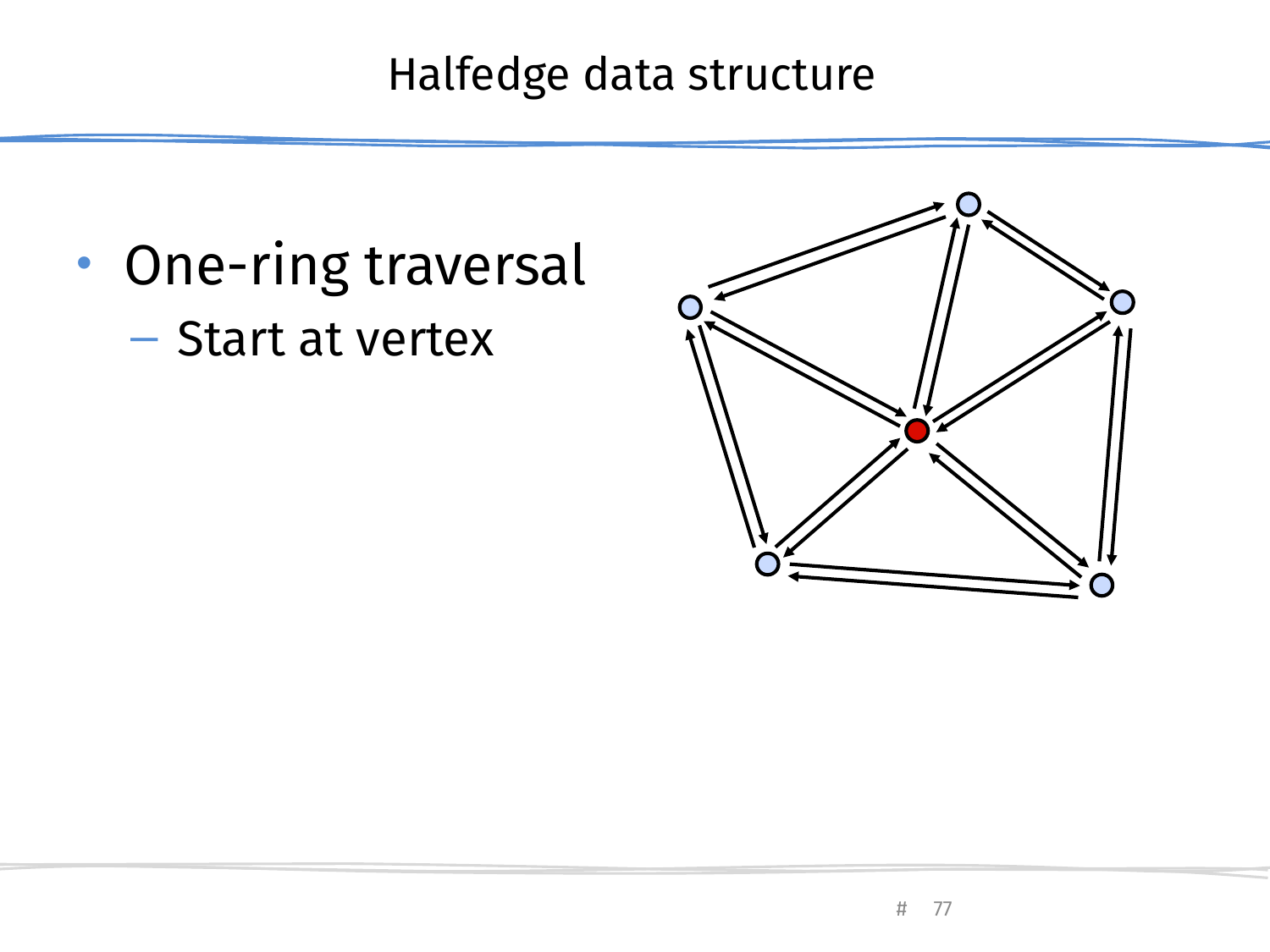

# Halfedge data structure
One-ring traversal
Start at vertex

February 27, 2013
Olga Sorkine-Hornung
77